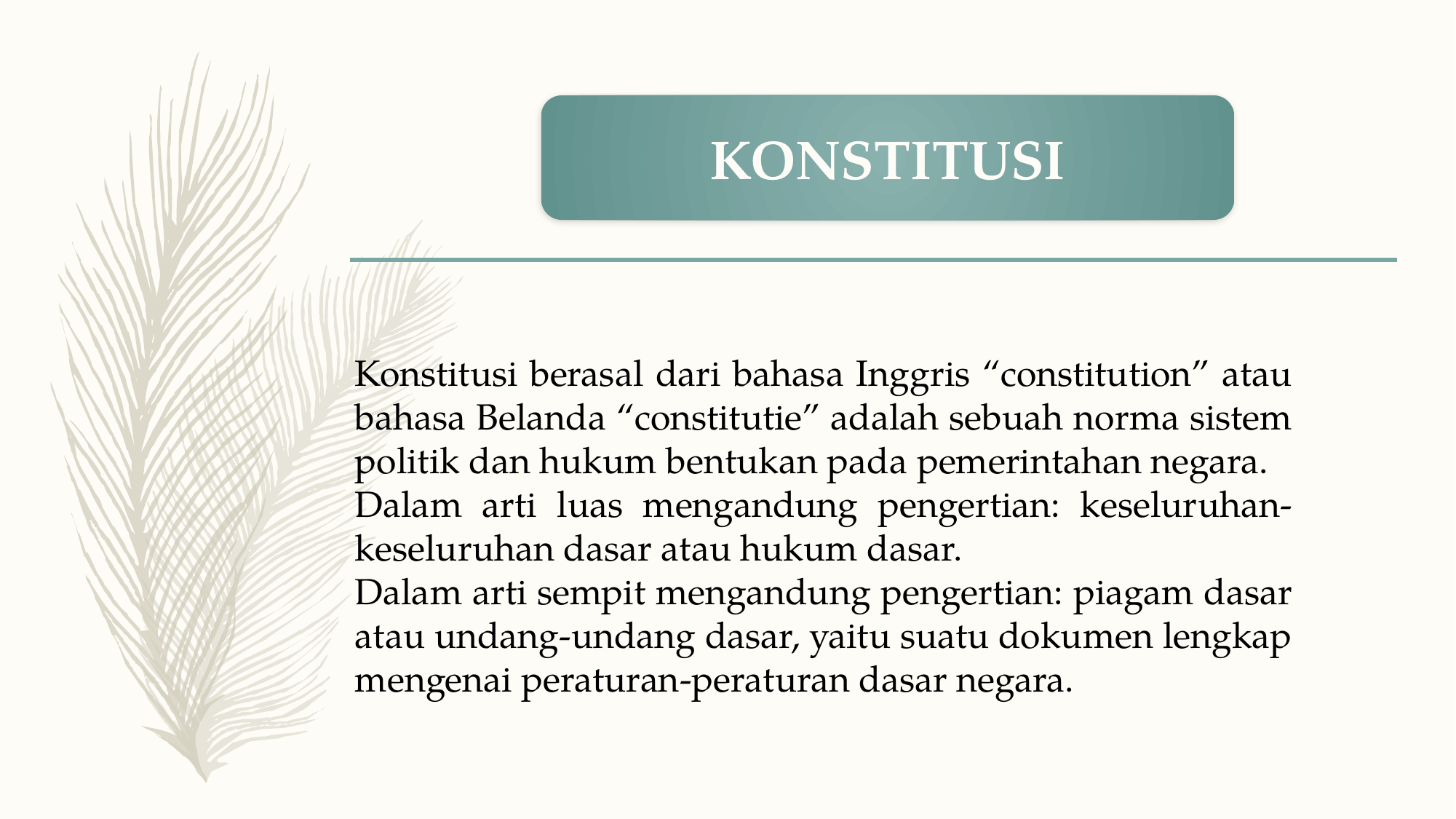

KONSTITUSI
Konstitusi berasal dari bahasa Inggris “constitution” atau bahasa Belanda “constitutie” adalah sebuah norma sistem politik dan hukum bentukan pada pemerintahan negara.
Dalam arti luas mengandung pengertian: keseluruhan-keseluruhan dasar atau hukum dasar.
Dalam arti sempit mengandung pengertian: piagam dasar atau undang-undang dasar, yaitu suatu dokumen lengkap mengenai peraturan-peraturan dasar negara.